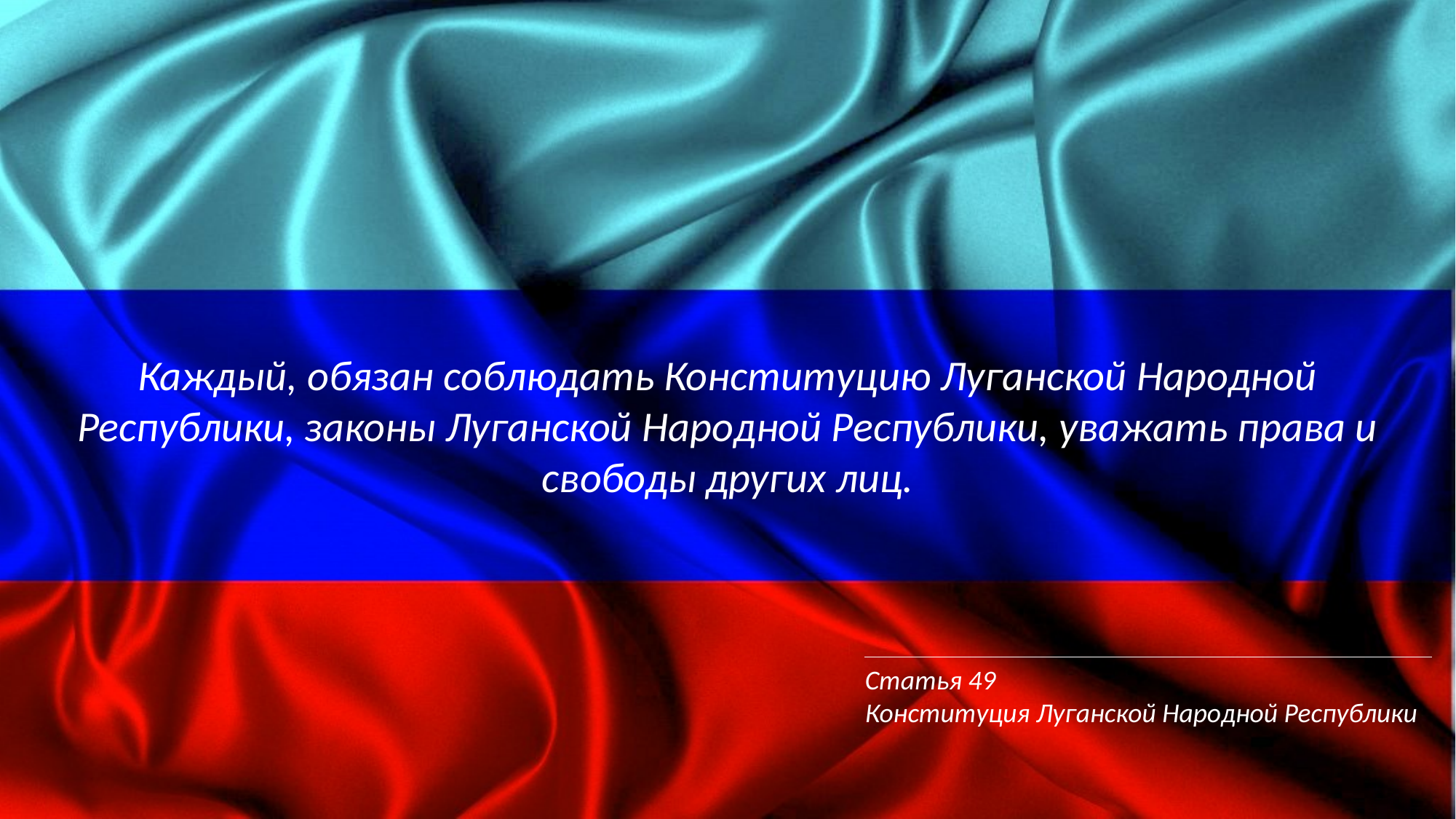

Каждый, обязан соблюдать Конституцию Луганской Народной Республики, законы Луганской Народной Республики, уважать права и свободы других лиц.
Статья 49
Конституция Луганской Народной Республики